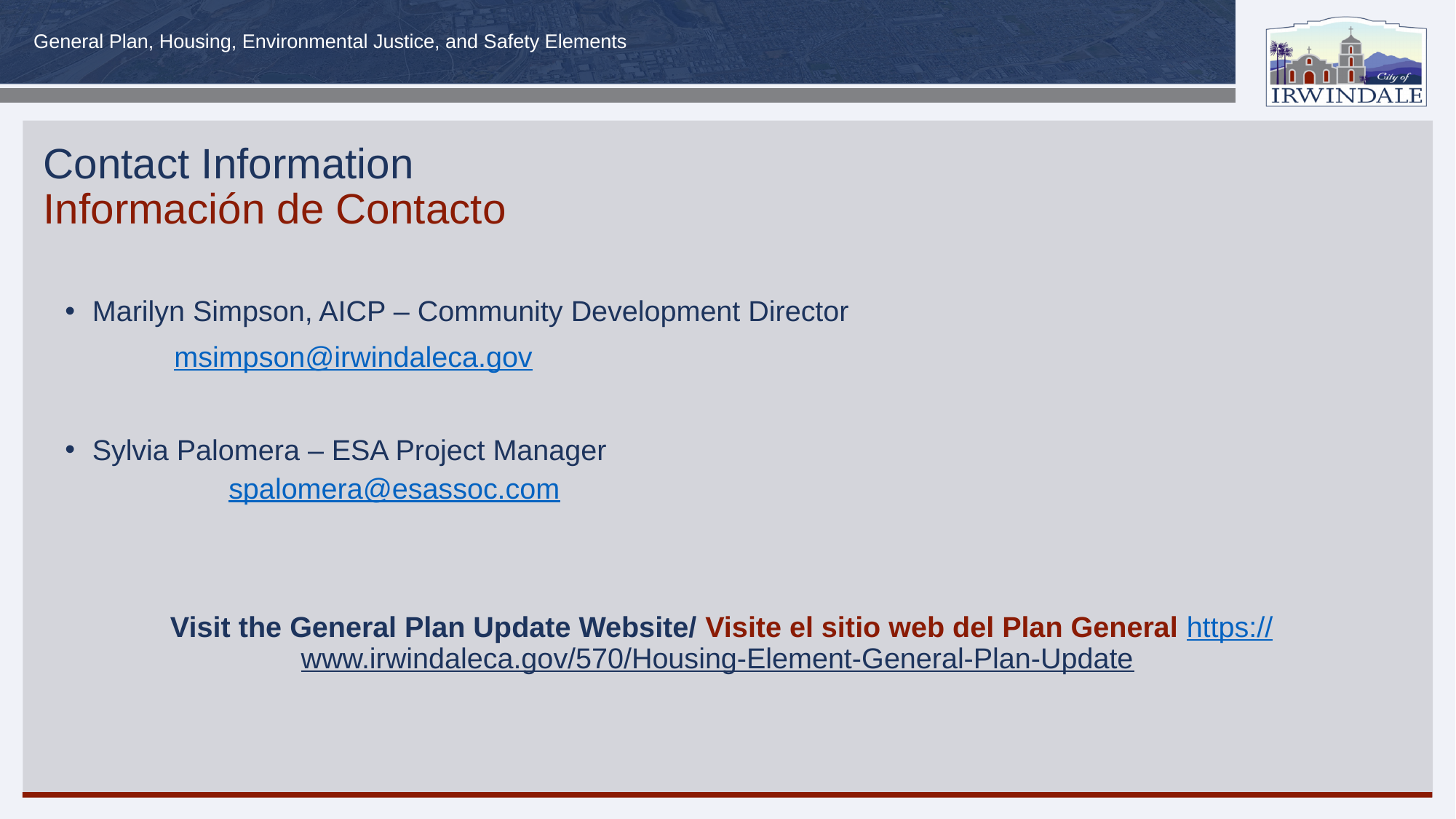

# Contact Information Información de Contacto
Marilyn Simpson, AICP – Community Development Director
	msimpson@irwindaleca.gov

Sylvia Palomera – ESA Project Manager
	spalomera@esassoc.com

Visit the General Plan Update Website/ Visite el sitio web del Plan General https://www.irwindaleca.gov/570/Housing-Element-General-Plan-Update